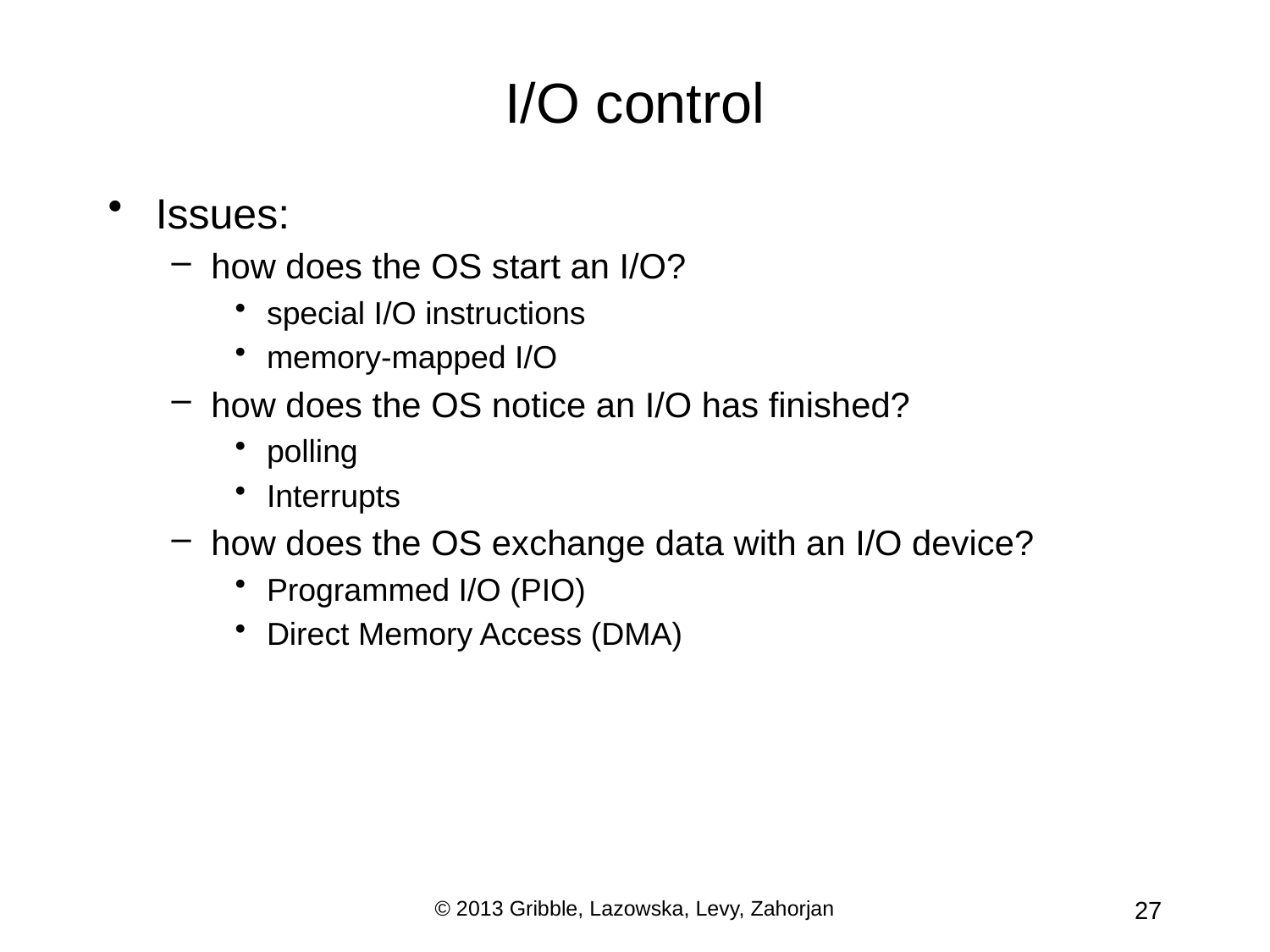

# I/O control
Issues:
how does the OS start an I/O?
special I/O instructions
memory-mapped I/O
how does the OS notice an I/O has finished?
polling
Interrupts
how does the OS exchange data with an I/O device?
Programmed I/O (PIO)
Direct Memory Access (DMA)
© 2013 Gribble, Lazowska, Levy, Zahorjan
27